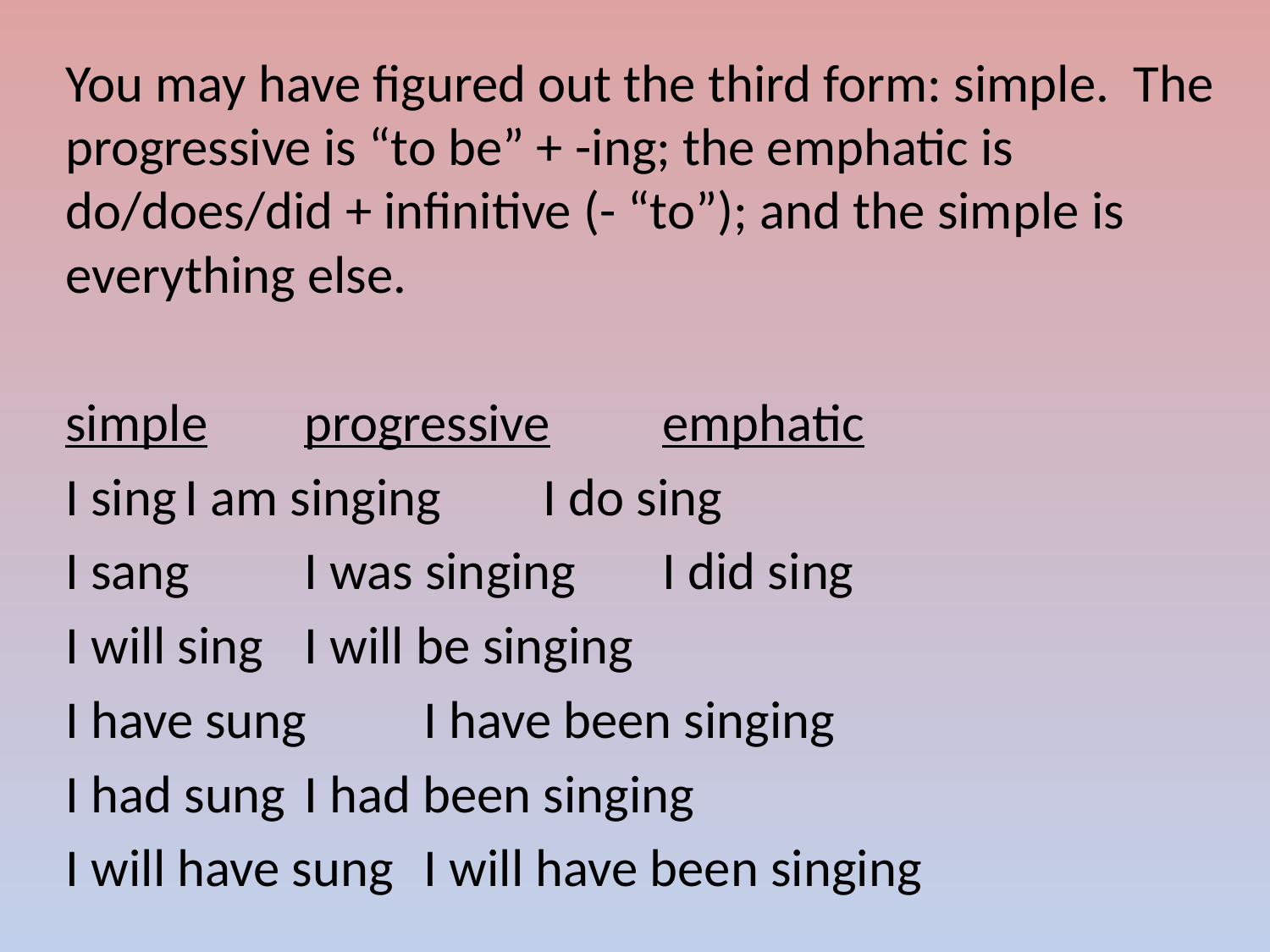

#
You may have figured out the third form: simple.  The progressive is “to be” + -ing; the emphatic is do/does/did + infinitive (- “to”); and the simple is everything else.

simple		progressive	emphatic
I sing			I am singing	I do sing
I sang		I was singing	I did sing
I will sing		I will be singing
I have sung	I have been singing
I had sung		I had been singing
I will have sung	I will have been singing